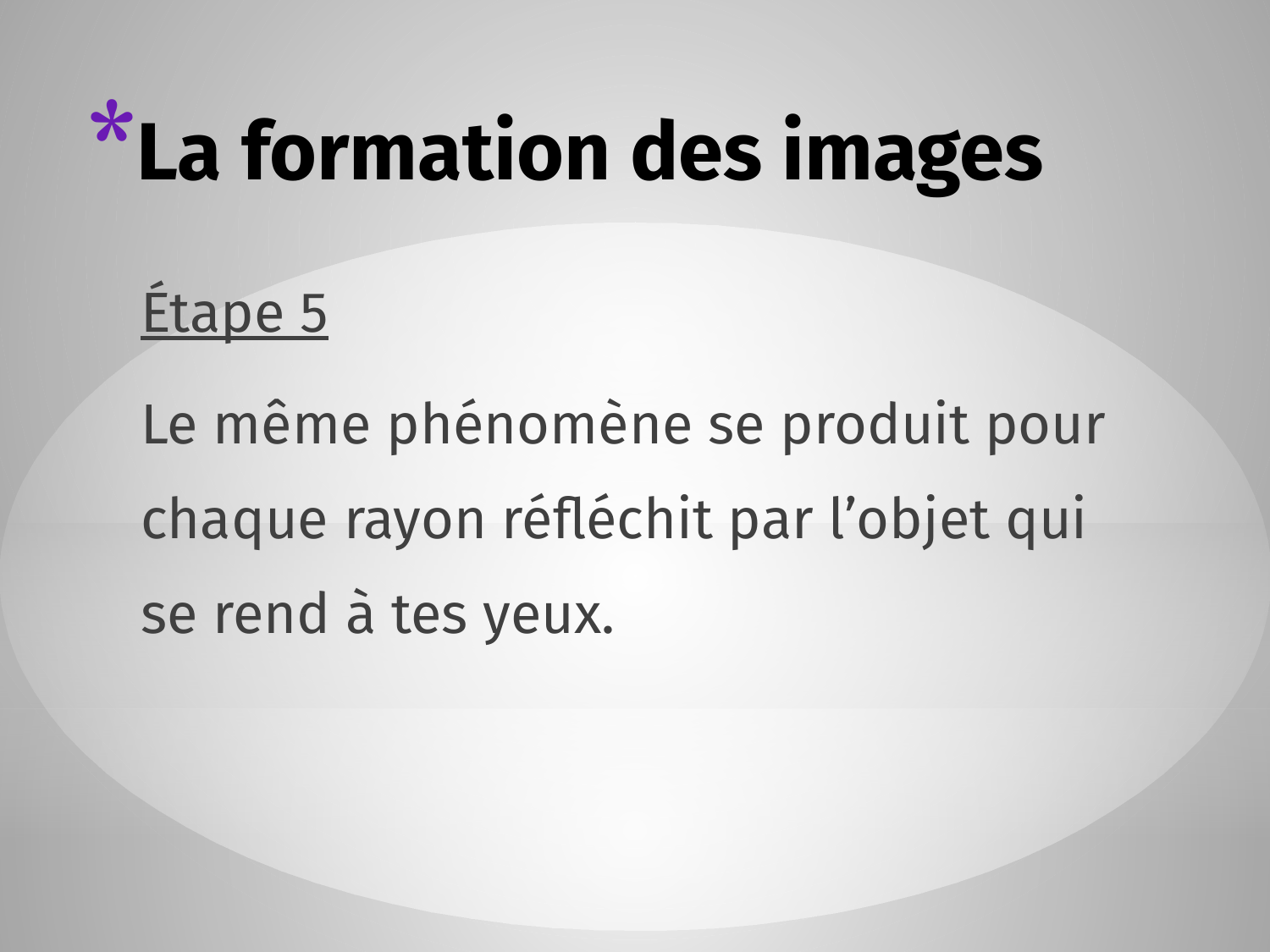

# La formation des images
Étape 5
Le même phénomène se produit pour chaque rayon réfléchit par l’objet qui se rend à tes yeux.